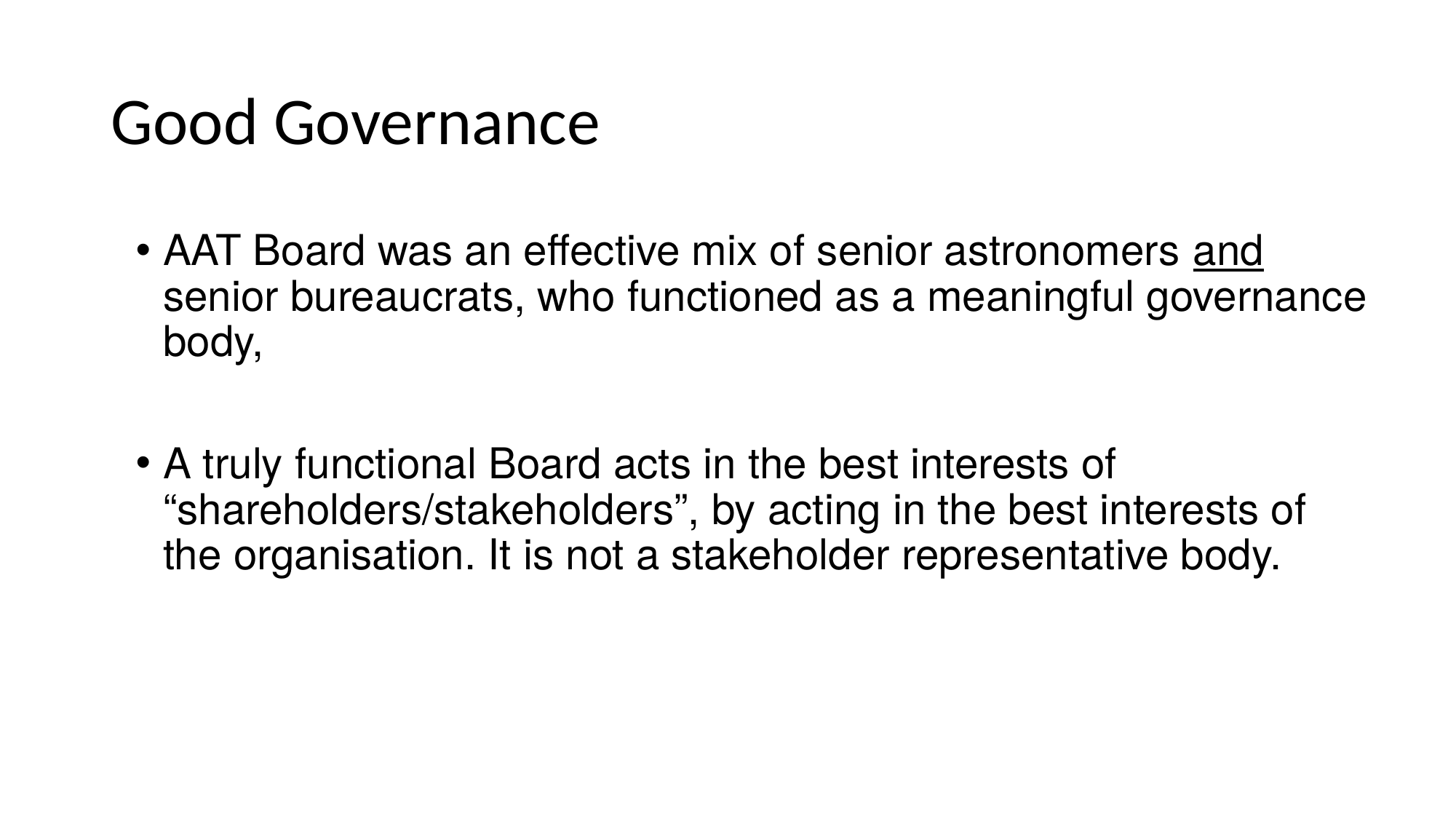

# Good Governance

AAT Board was an effective mix of senior astronomers and senior bureaucrats, who functioned as a meaningful governance body,

A truly functional Board acts in the best interests of “shareholders/stakeholders”, by acting in the best interests of the organisation. It is not a stakeholder representative body.